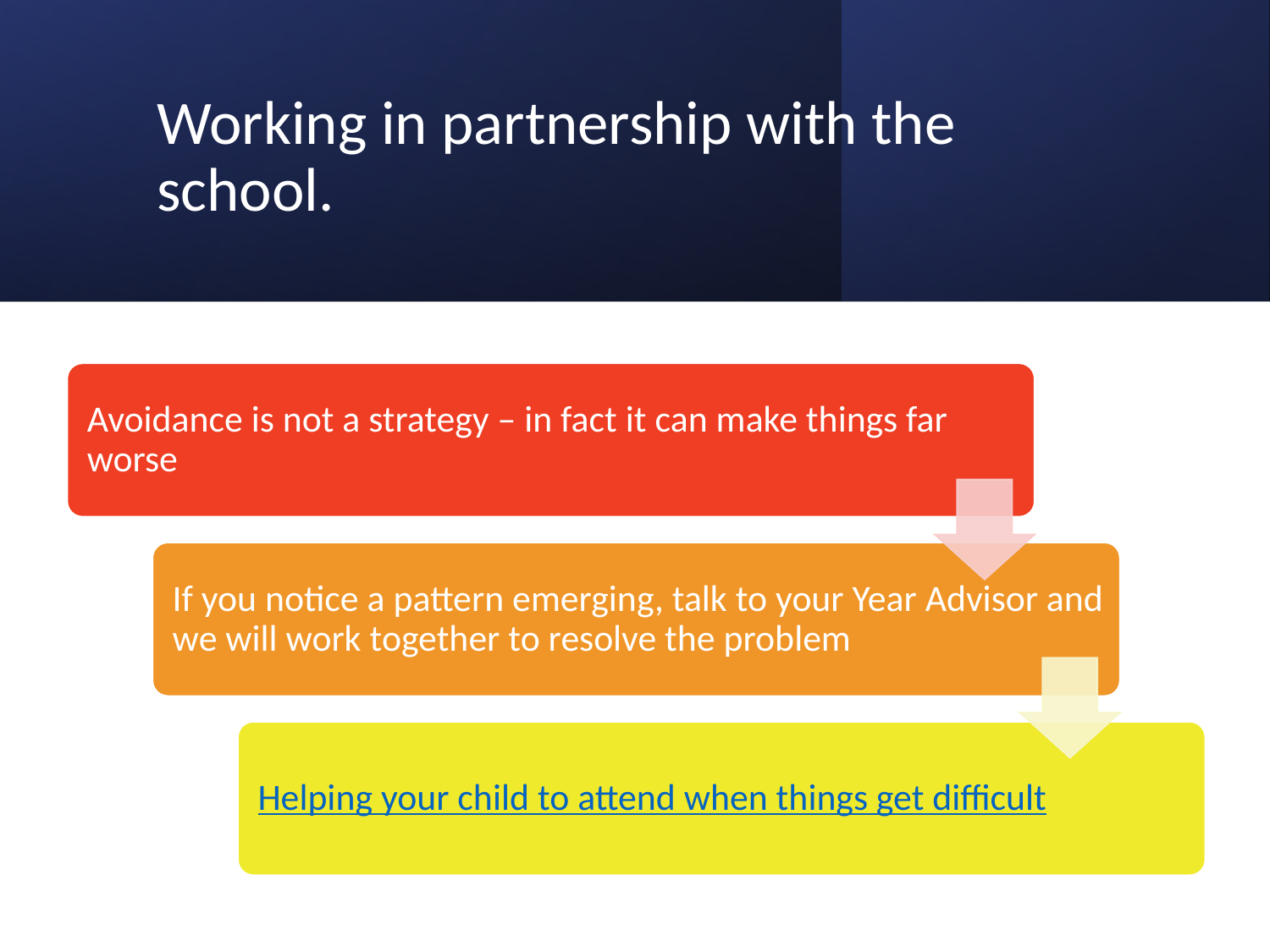

# Working in partnership with the school.
Avoidance is not a strategy – in fact it can make things far worse
If you notice a pattern emerging, talk to your Year Advisor and we will work together to resolve the problem
Helping your child to attend when things get difficult